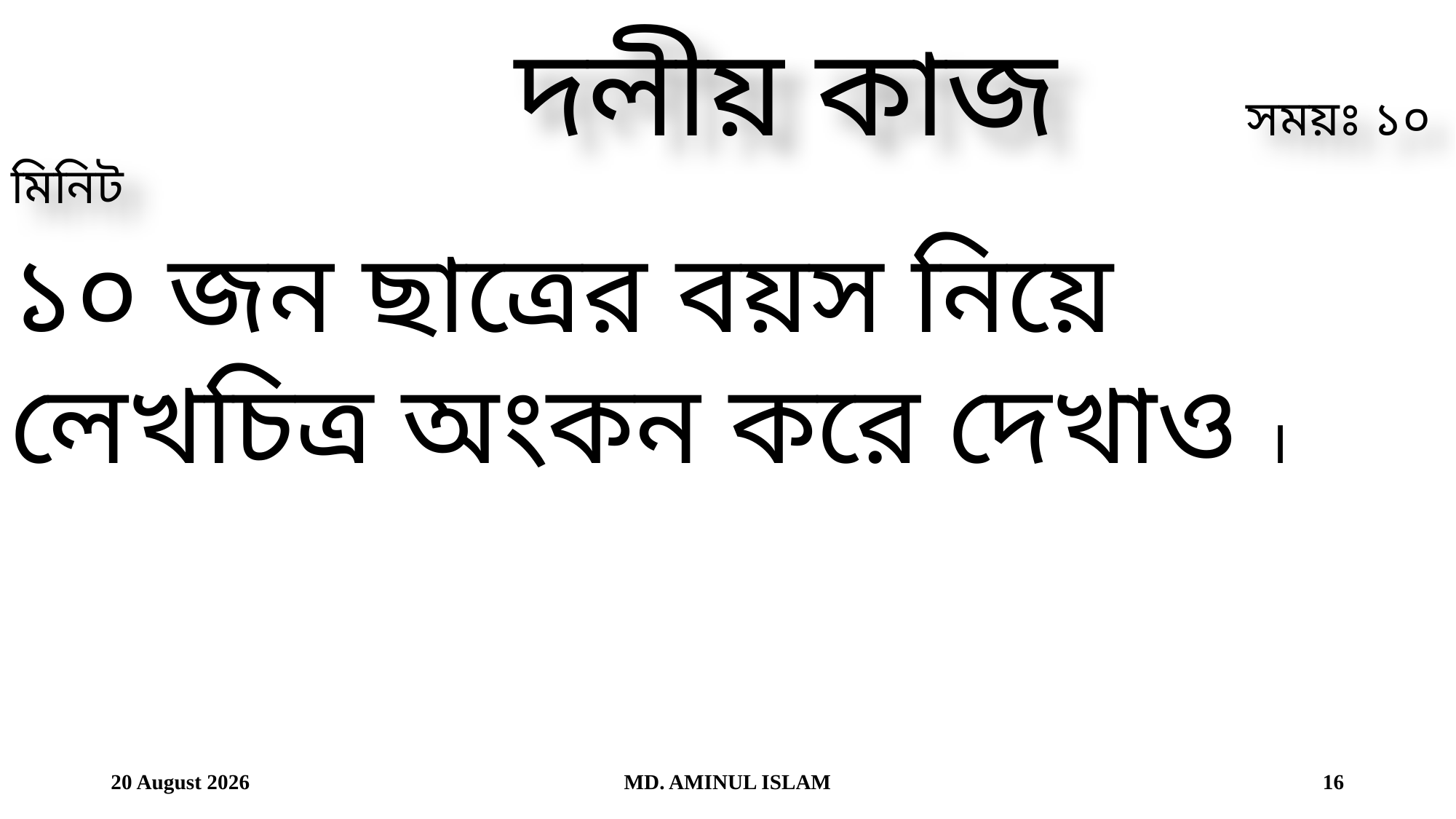

# দলীয় কাজ      সময়ঃ ১০ মিনিট
১০ জন ছাত্রের বয়স নিয়ে লেখচিত্র অংকন করে দেখাও ।
20 August 2026
MD. AMINUL ISLAM
16